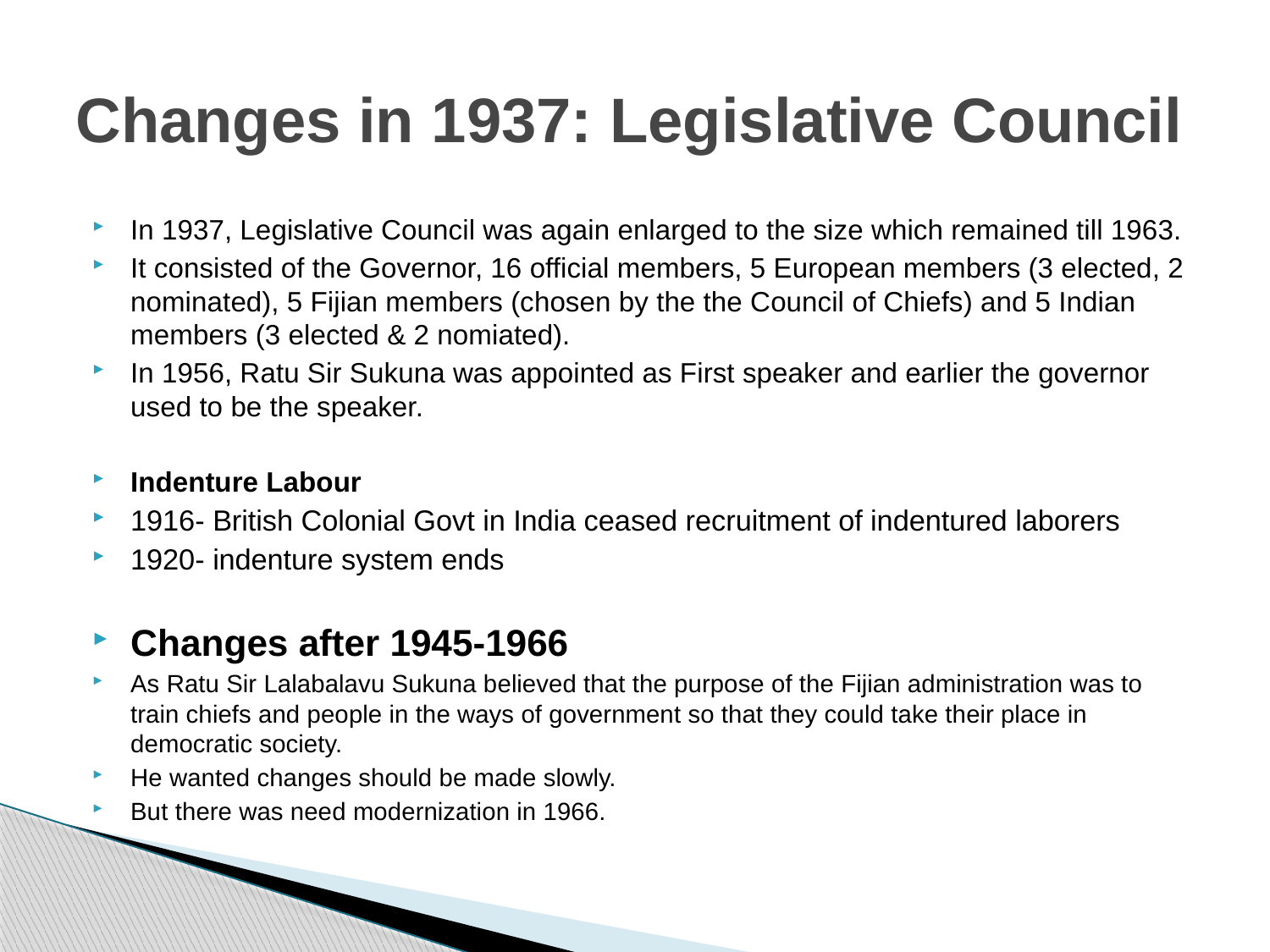

# Changes in 1937: Legislative Council
In 1937, Legislative Council was again enlarged to the size which remained till 1963.
It consisted of the Governor, 16 official members, 5 European members (3 elected, 2 nominated), 5 Fijian members (chosen by the the Council of Chiefs) and 5 Indian members (3 elected & 2 nomiated).
In 1956, Ratu Sir Sukuna was appointed as First speaker and earlier the governor used to be the speaker.

Indenture Labour
1916- British Colonial Govt in India ceased recruitment of indentured laborers
1920- indenture system ends

Changes after 1945-1966
As Ratu Sir Lalabalavu Sukuna believed that the purpose of the Fijian administration was to train chiefs and people in the ways of government so that they could take their place in democratic society.
He wanted changes should be made slowly.
But there was need modernization in 1966.